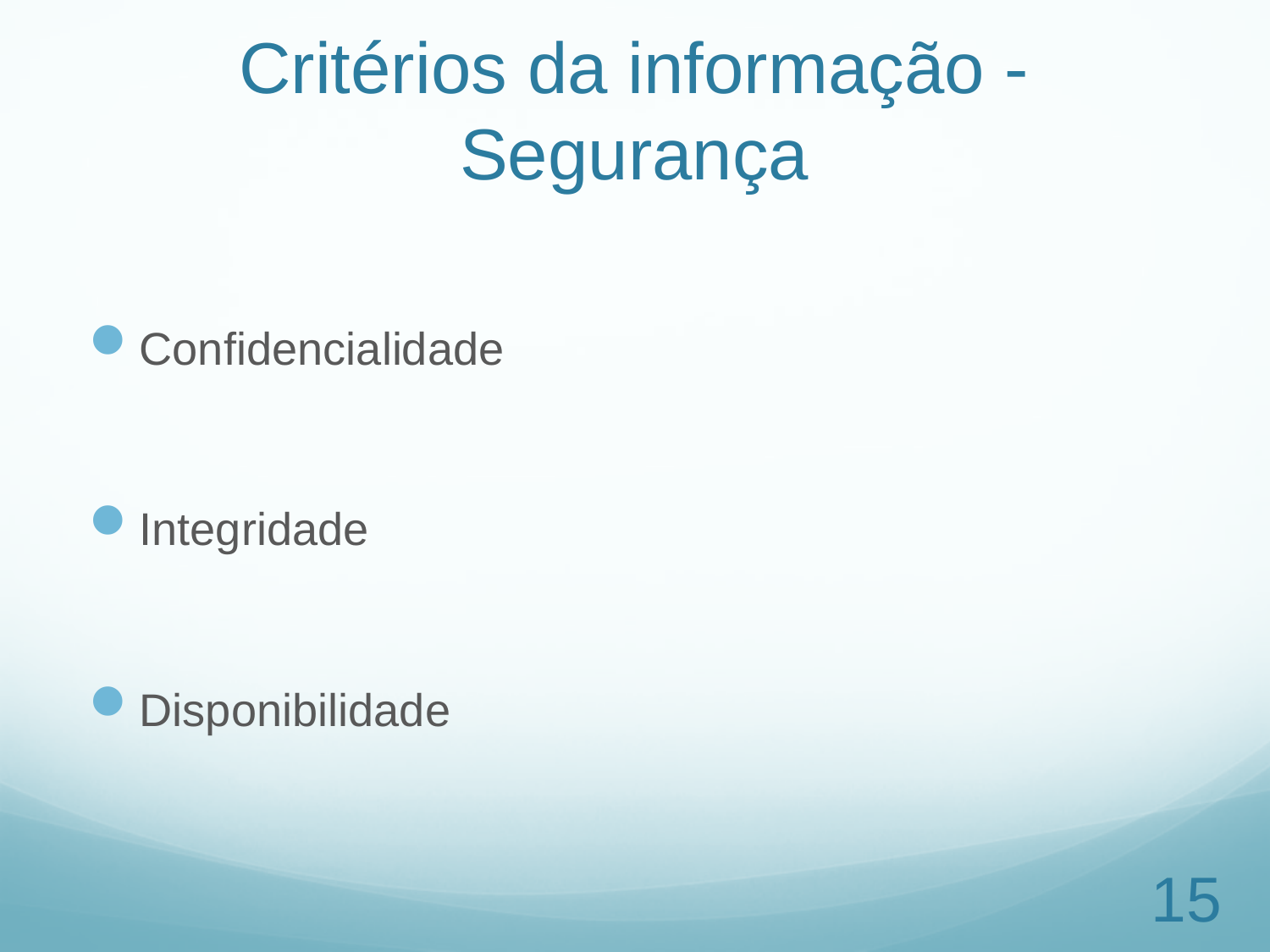

# Critérios da informação - Segurança

Confidencialidade

Integridade

Disponibilidade
15